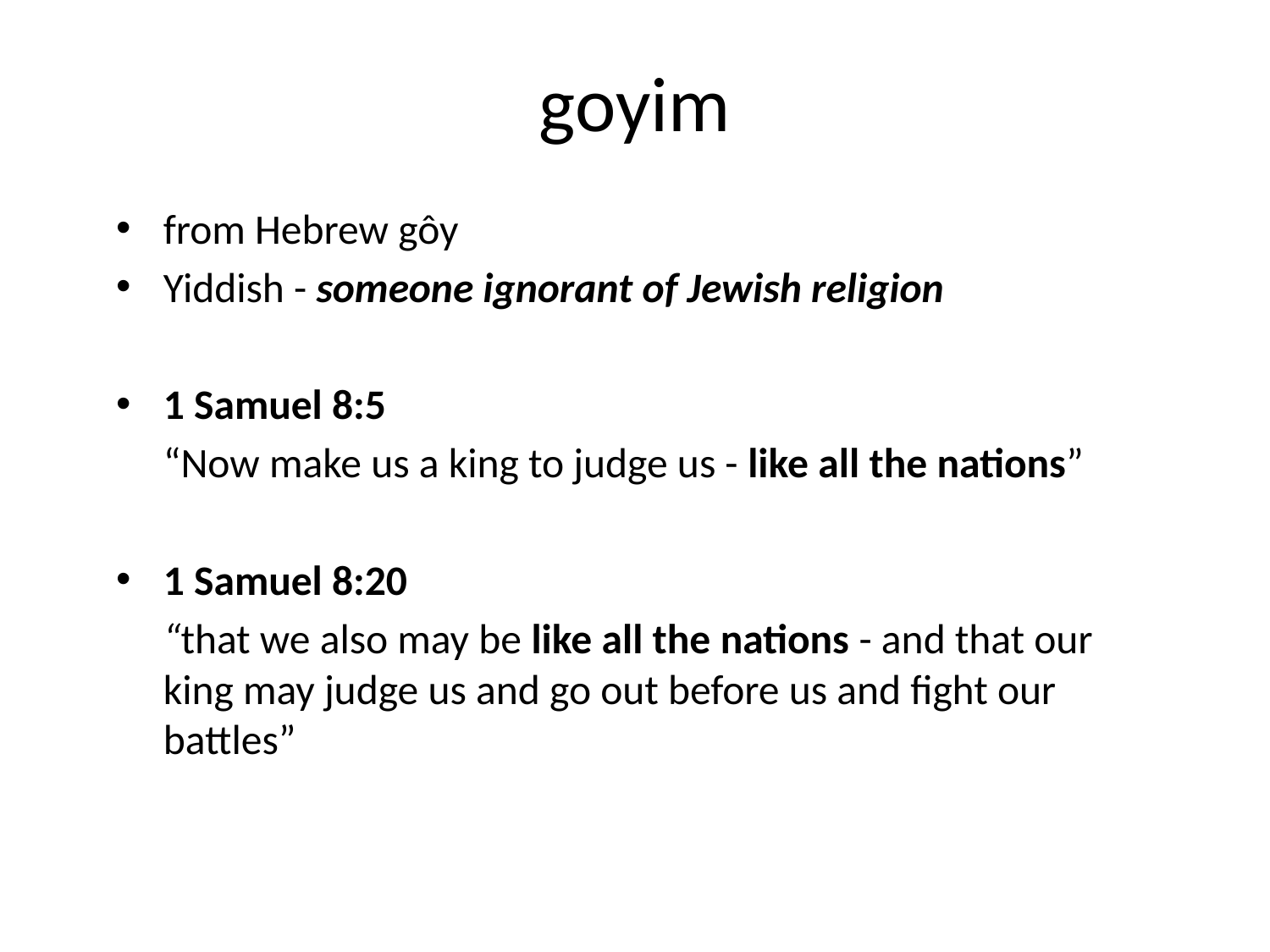

# goyim
from Hebrew gôy
Yiddish - someone ignorant of Jewish religion

1 Samuel 8:5
	“Now make us a king to judge us - like all the nations”

1 Samuel 8:20
	“that we also may be like all the nations - and that our king may judge us and go out before us and fight our battles”